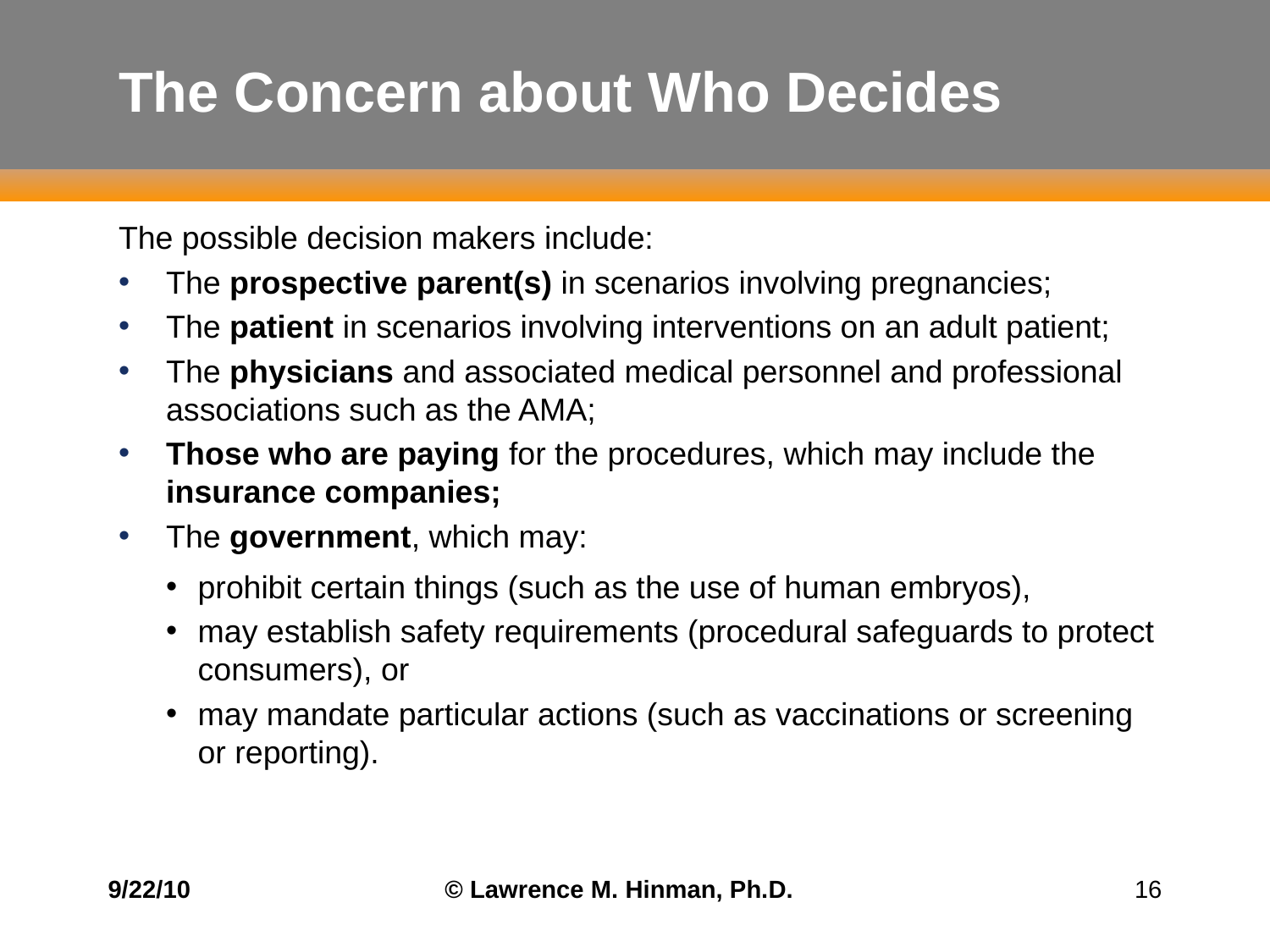

# The Concern about Who Decides
The possible decision makers include:
The prospective parent(s) in scenarios involving pregnancies;
The patient in scenarios involving interventions on an adult patient;
The physicians and associated medical personnel and professional associations such as the AMA;
Those who are paying for the procedures, which may include the insurance companies;
The government, which may:
prohibit certain things (such as the use of human embryos),
may establish safety requirements (procedural safeguards to protect consumers), or
may mandate particular actions (such as vaccinations or screening or reporting).
9/22/10
© Lawrence M. Hinman, Ph.D.

16